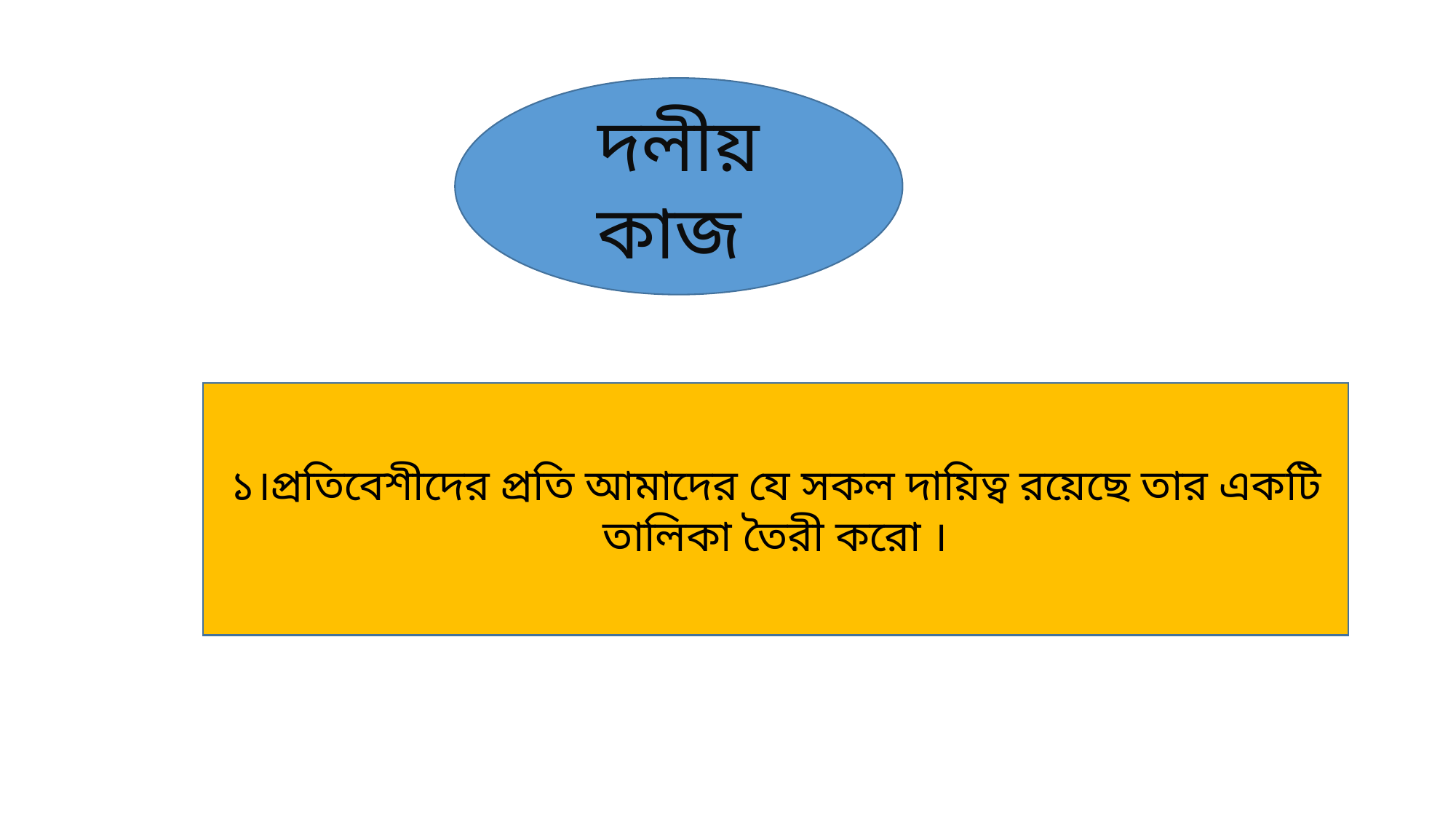

দলীয় কাজ
১।প্রতিবেশীদের প্রতি আমাদের যে সকল দায়িত্ব রয়েছে তার একটি তালিকা তৈরী করো ।